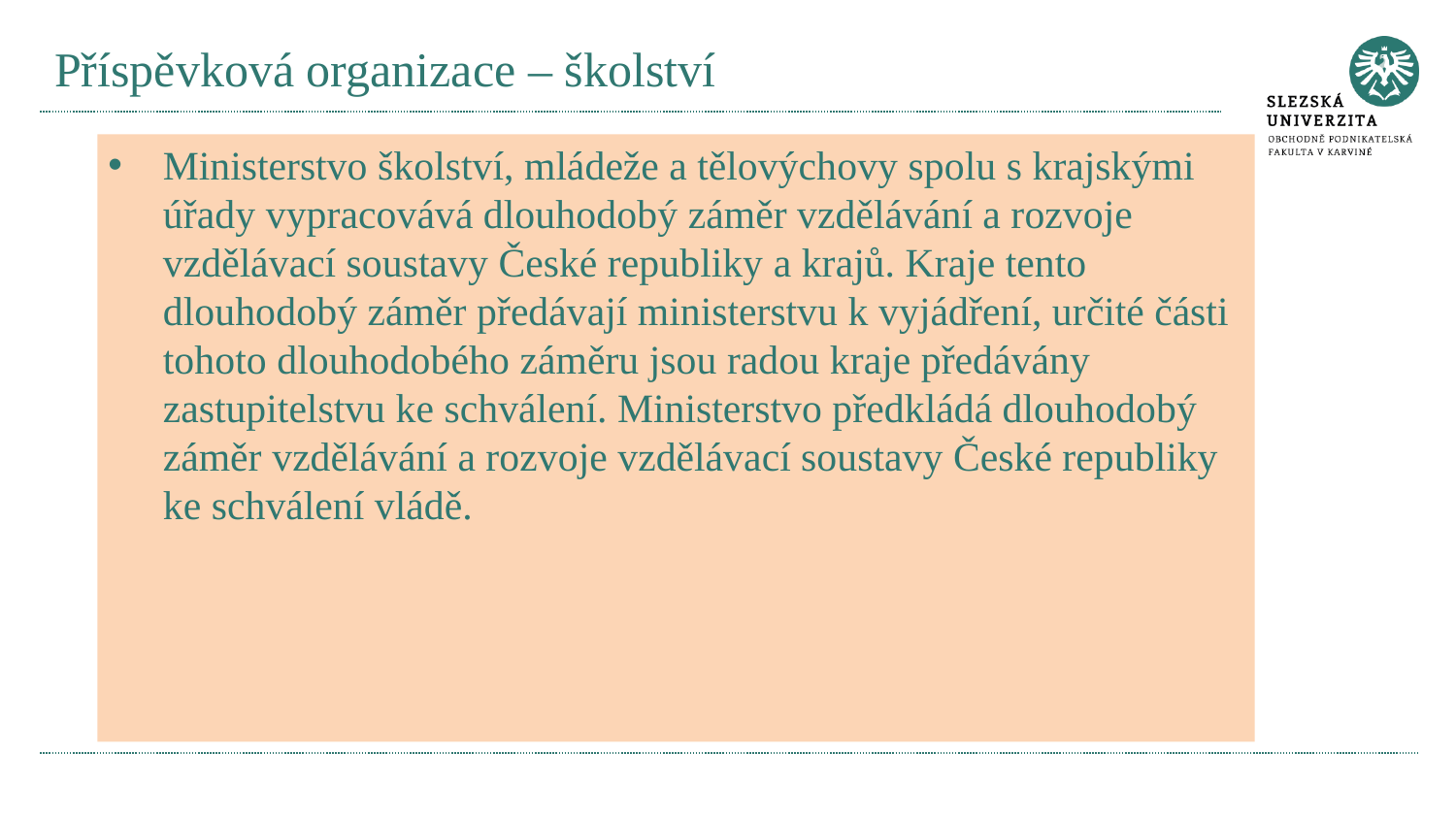

# Příspěvková organizace – školství
Ministerstvo školství, mládeže a tělovýchovy spolu s krajskými úřady vypracovává dlouhodobý záměr vzdělávání a rozvoje vzdělávací soustavy České republiky a krajů. Kraje tento dlouhodobý záměr předávají ministerstvu k vyjádření, určité části tohoto dlouhodobého záměru jsou radou kraje předávány zastupitelstvu ke schválení. Ministerstvo předkládá dlouhodobý záměr vzdělávání a rozvoje vzdělávací soustavy České republiky ke schválení vládě.